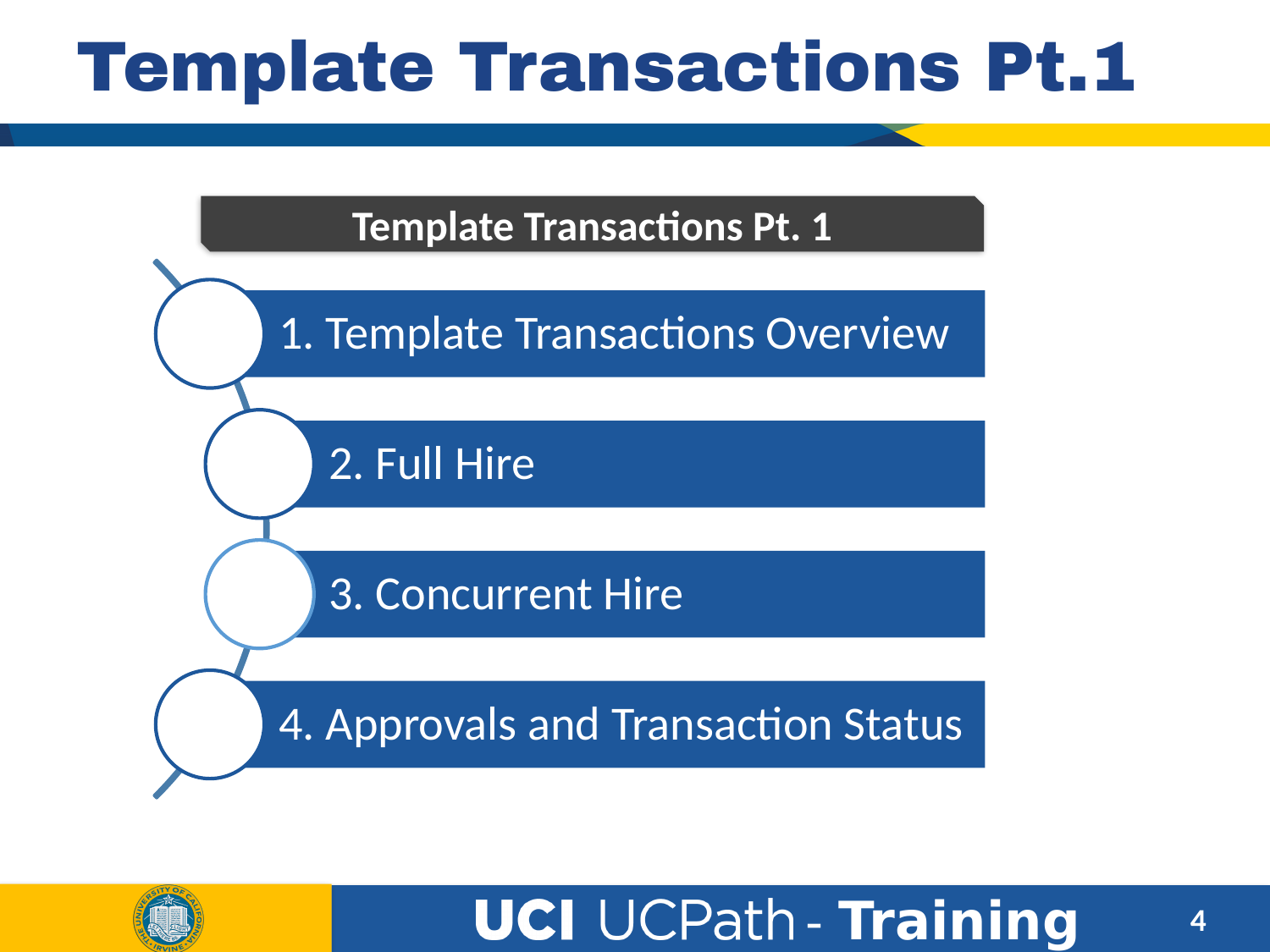

# Template Transactions Pt.1
Template Transactions Pt. 1
1. Template Transactions Overview
2. Full Hire
3. Concurrent Hire
4. Approvals and Transaction Status